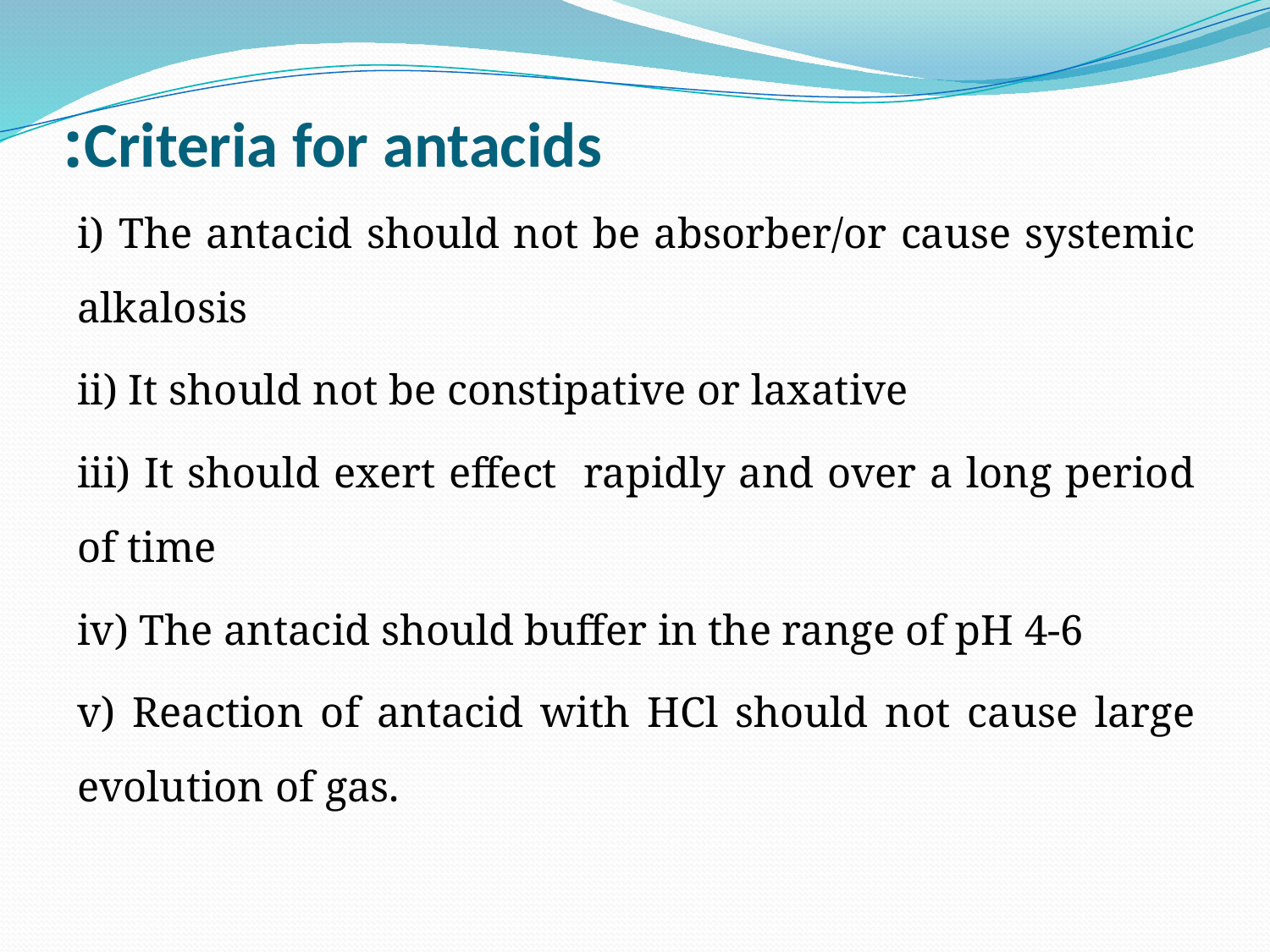

# Criteria for antacids:
i) The antacid should not be absorber/or cause systemic alkalosis
ii) It should not be constipative or laxative
iii) It should exert effect  rapidly and over a long period of time
iv) The antacid should buffer in the range of pH 4-6
v) Reaction of antacid with HCl should not cause large evolution of gas.